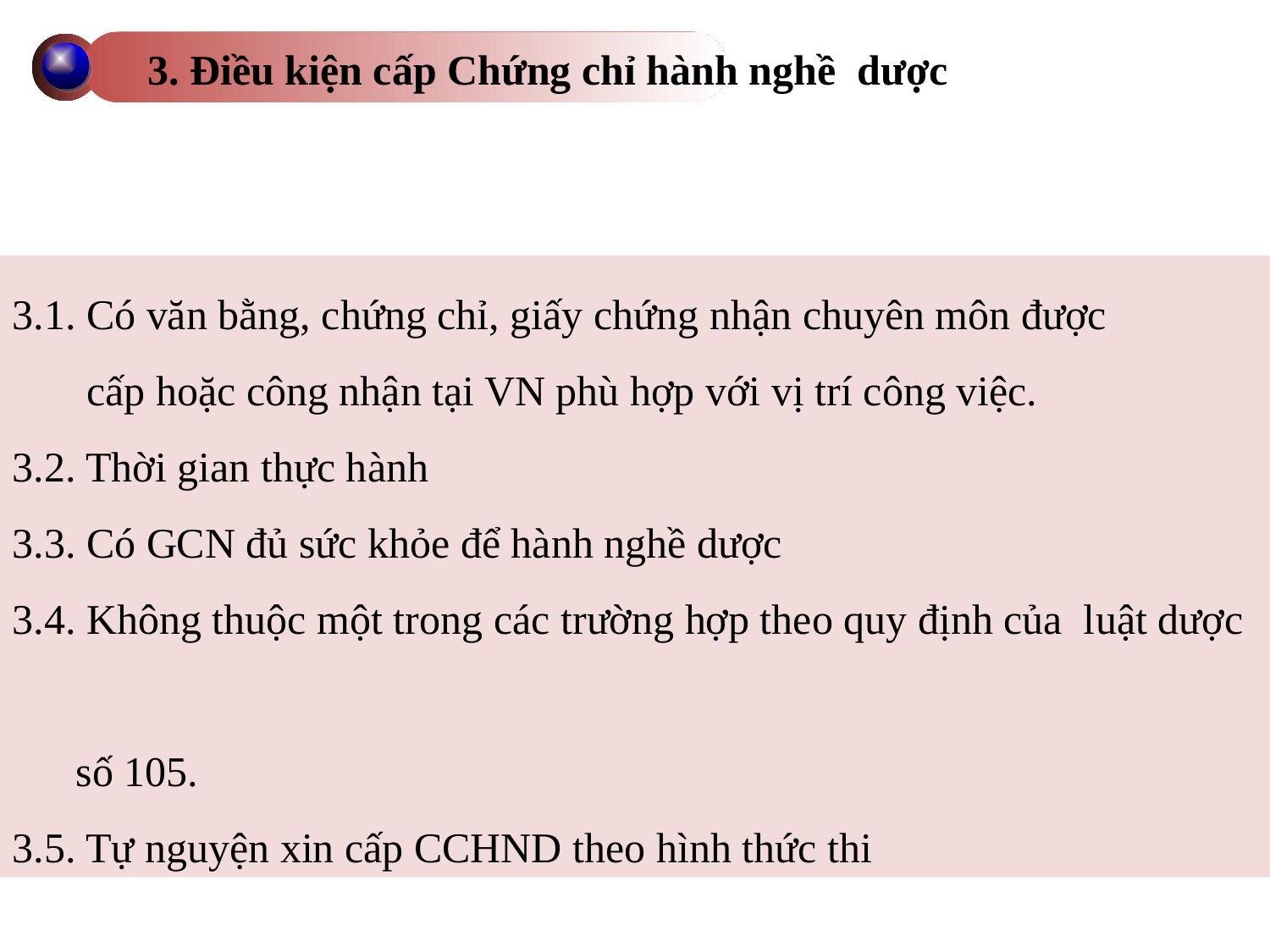

3. Điều kiện cấp Chứng chỉ hành nghề  dược
3.1. Có văn bằng, chứng chỉ, giấy chứng nhận chuyên môn được
       cấp hoặc công nhận tại VN phù hợp với vị trí công việc.
3.2. Thời gian thực hành
3.3. Có GCN đủ sức khỏe để hành nghề dược
3.4. Không thuộc một trong các trường hợp theo quy định của  luật dược
      số 105.
3.5. Tự nguyện xin cấp CCHND theo hình thức thi